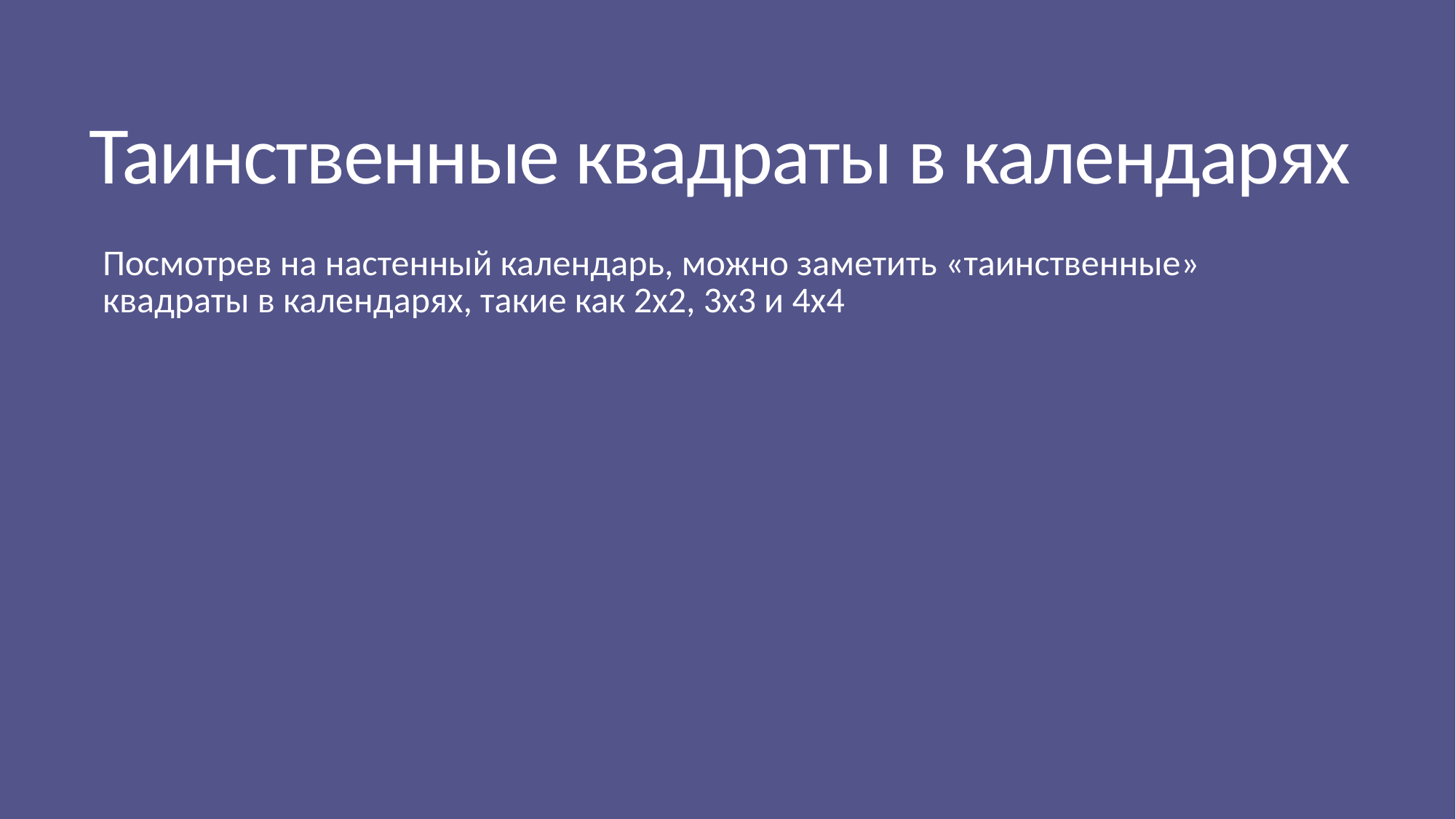

# Таинственные квадраты в календарях
Посмотрев на настенный календарь, можно заметить «таинственные» квадраты в календарях, такие как 2х2, 3х3 и 4х4